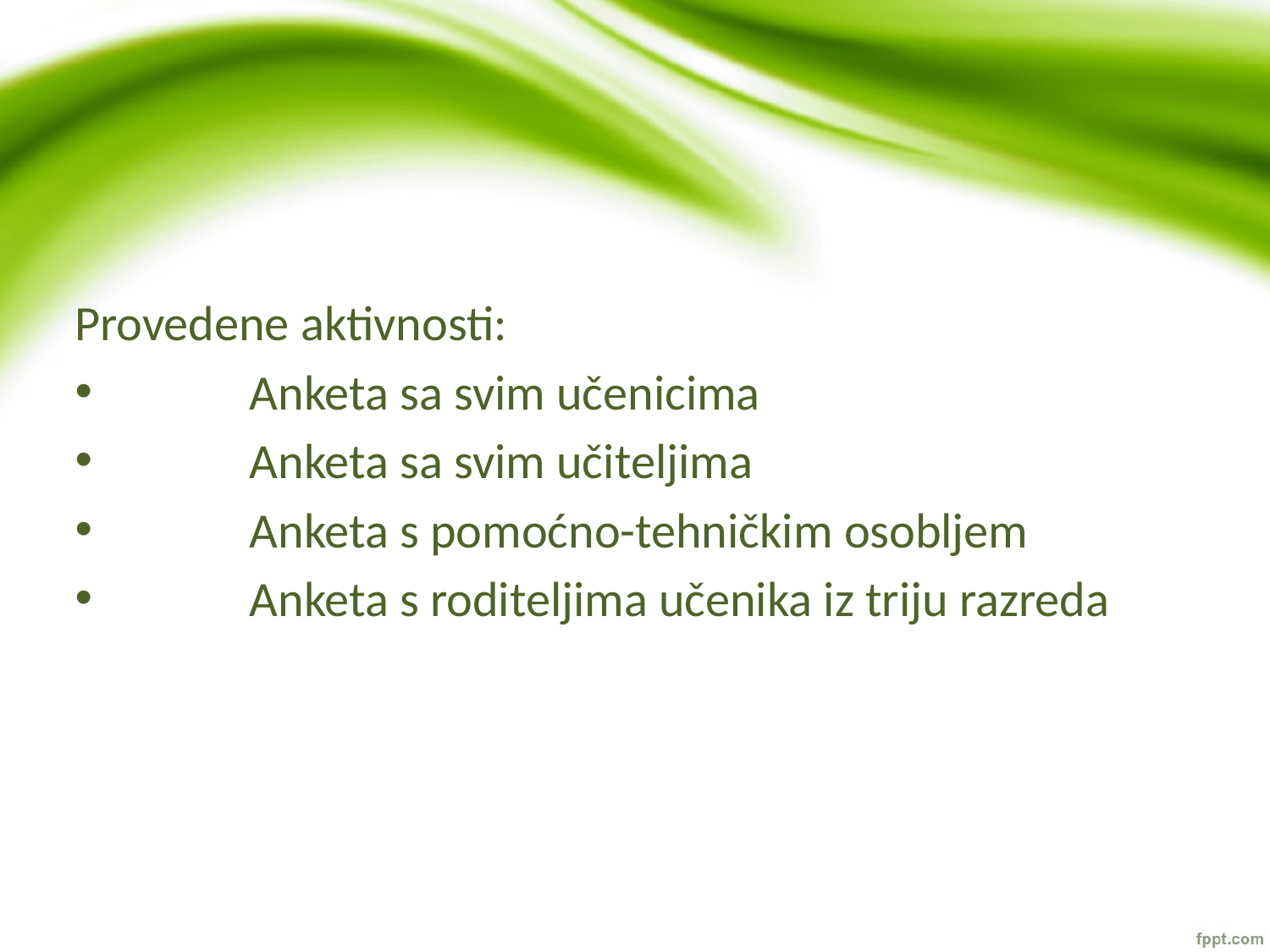

#
Provedene aktivnosti:
	Anketa sa svim učenicima
	Anketa sa svim učiteljima
	Anketa s pomoćno-tehničkim osobljem
	Anketa s roditeljima učenika iz triju razreda